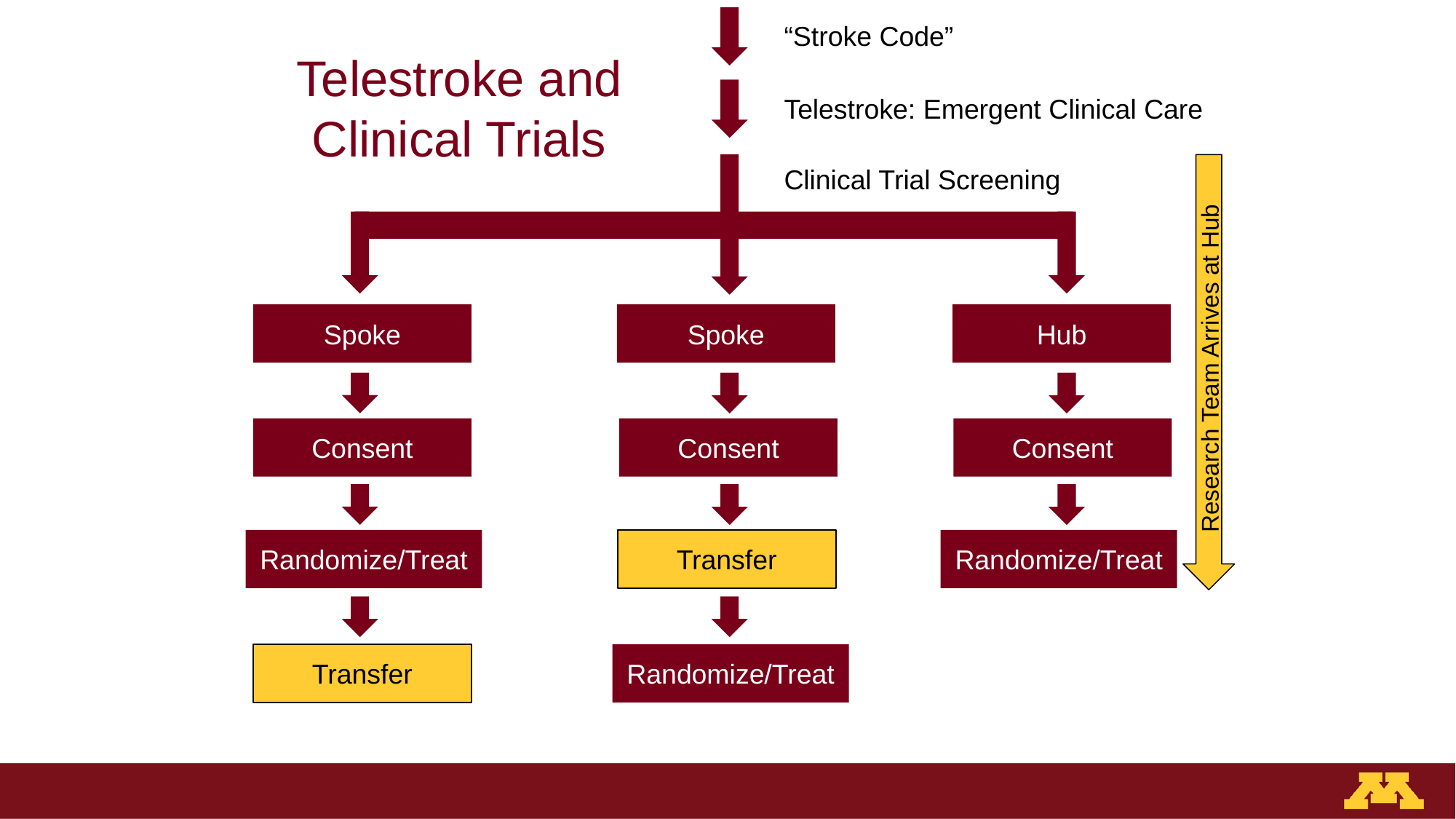

“Stroke Code”
Telestroke and Clinical Trials

Telestroke: Emergent Clinical Care

Clinical Trial Screening

# Spoke
Spoke
Hub
Research Team Arrives at Hub

Consent
Consent
Consent

Randomize/Treat
Transfer
Randomize/Treat

Transfer
Randomize/Treat